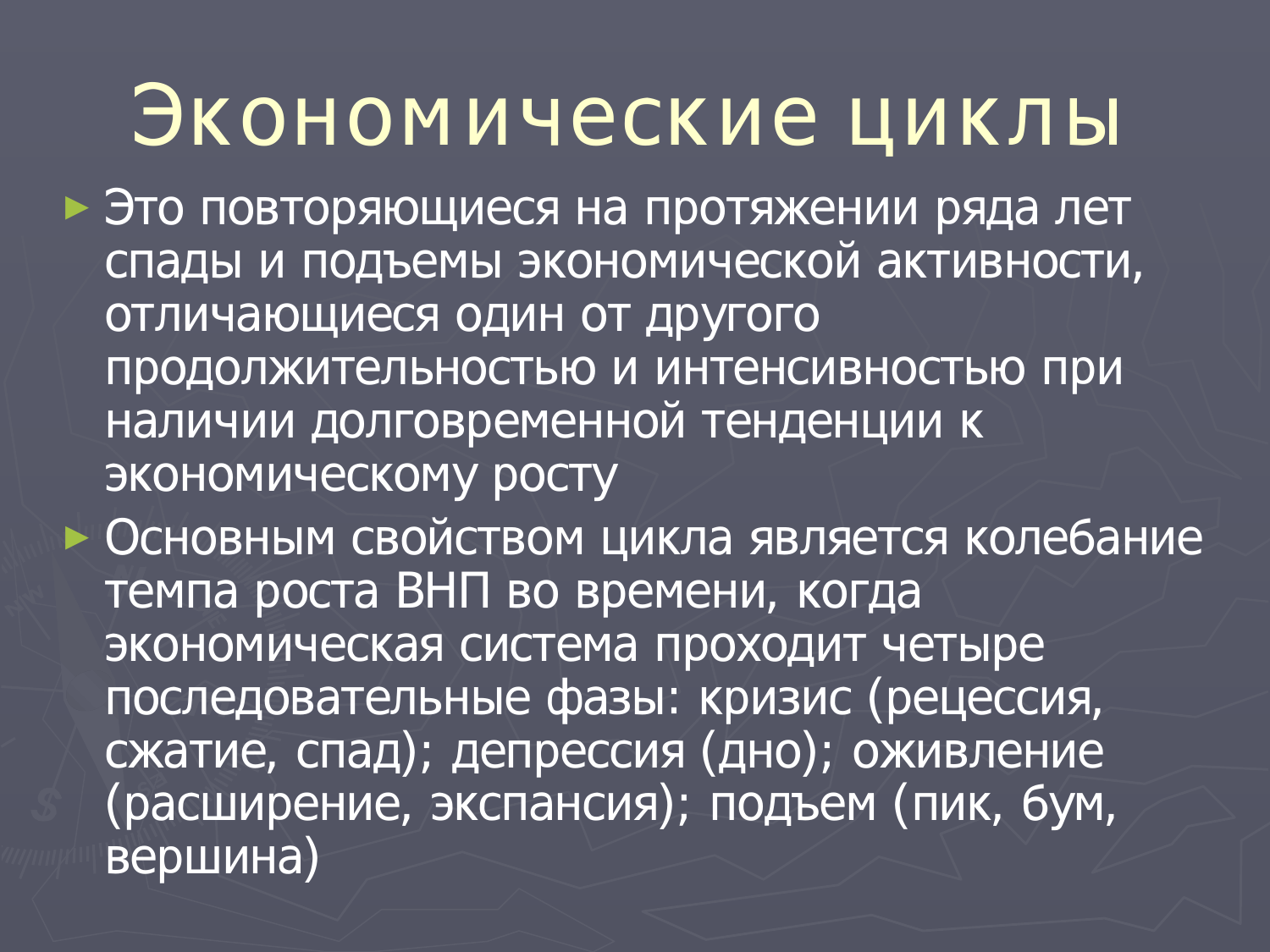

# Экономические циклы
Это повторяющиеся на протяжении ряда лет спады и подъемы экономической активности, отличающиеся один от другого продолжительностью и интенсивностью при наличии долговременной тенденции к экономическому росту
Основным свойством цикла является колебание темпа роста ВНП во времени, когда экономическая система проходит четыре последовательные фазы: кризис (рецессия, сжатие, спад); депрессия (дно); оживление (расширение, экспансия); подъем (пик, бум, вершина)